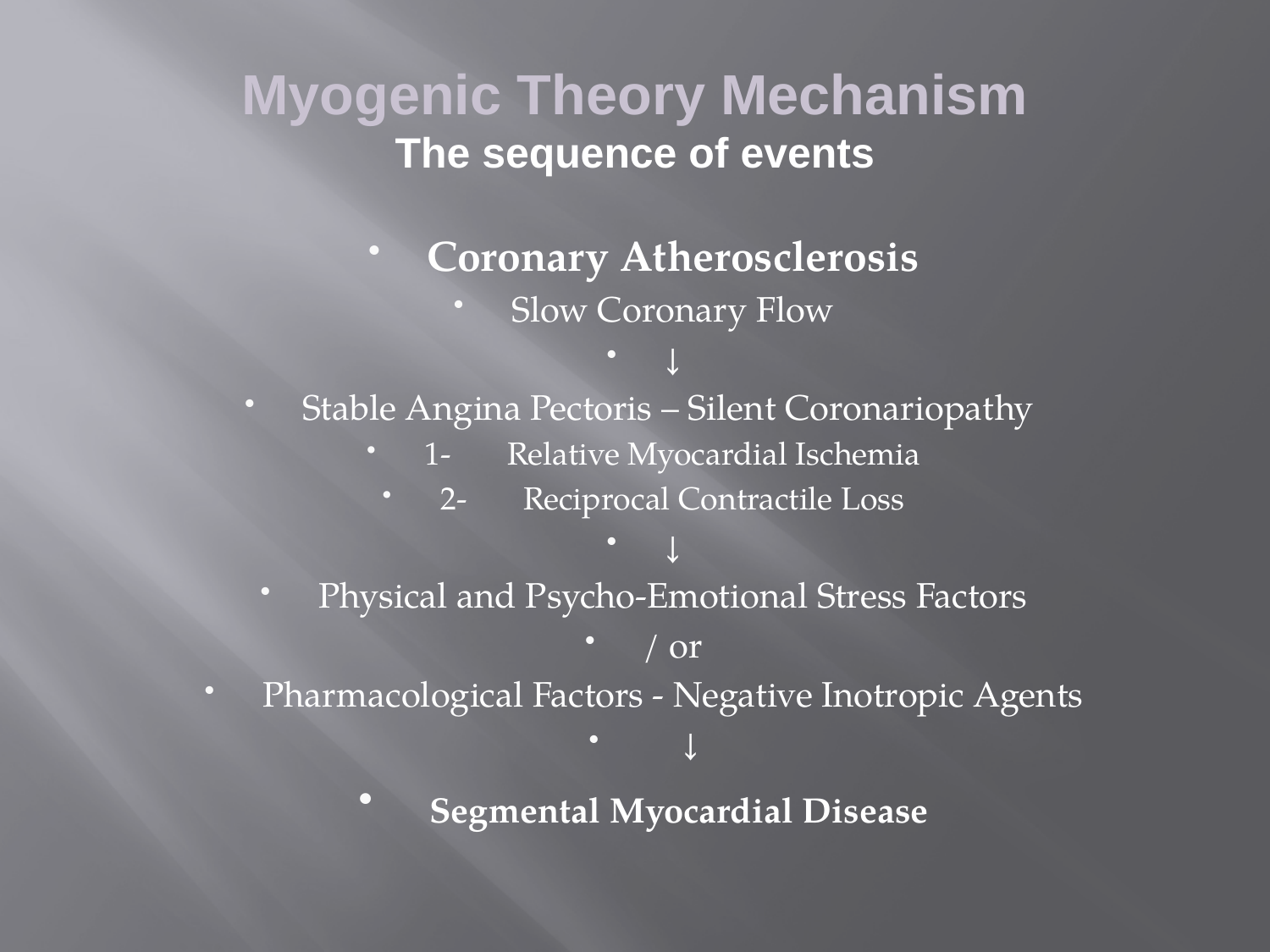

# Myogenic Theory Mechanism The sequence of events
Coronary Atherosclerosis
Slow Coronary Flow
↓
Stable Angina Pectoris – Silent Coronariopathy
1-       Relative Myocardial Ischemia
2-       Reciprocal Contractile Loss
↓
Physical and Psycho-Emotional Stress Factors
/ or
Pharmacological Factors - Negative Inotropic Agents
    ↓
 Segmental Myocardial Disease